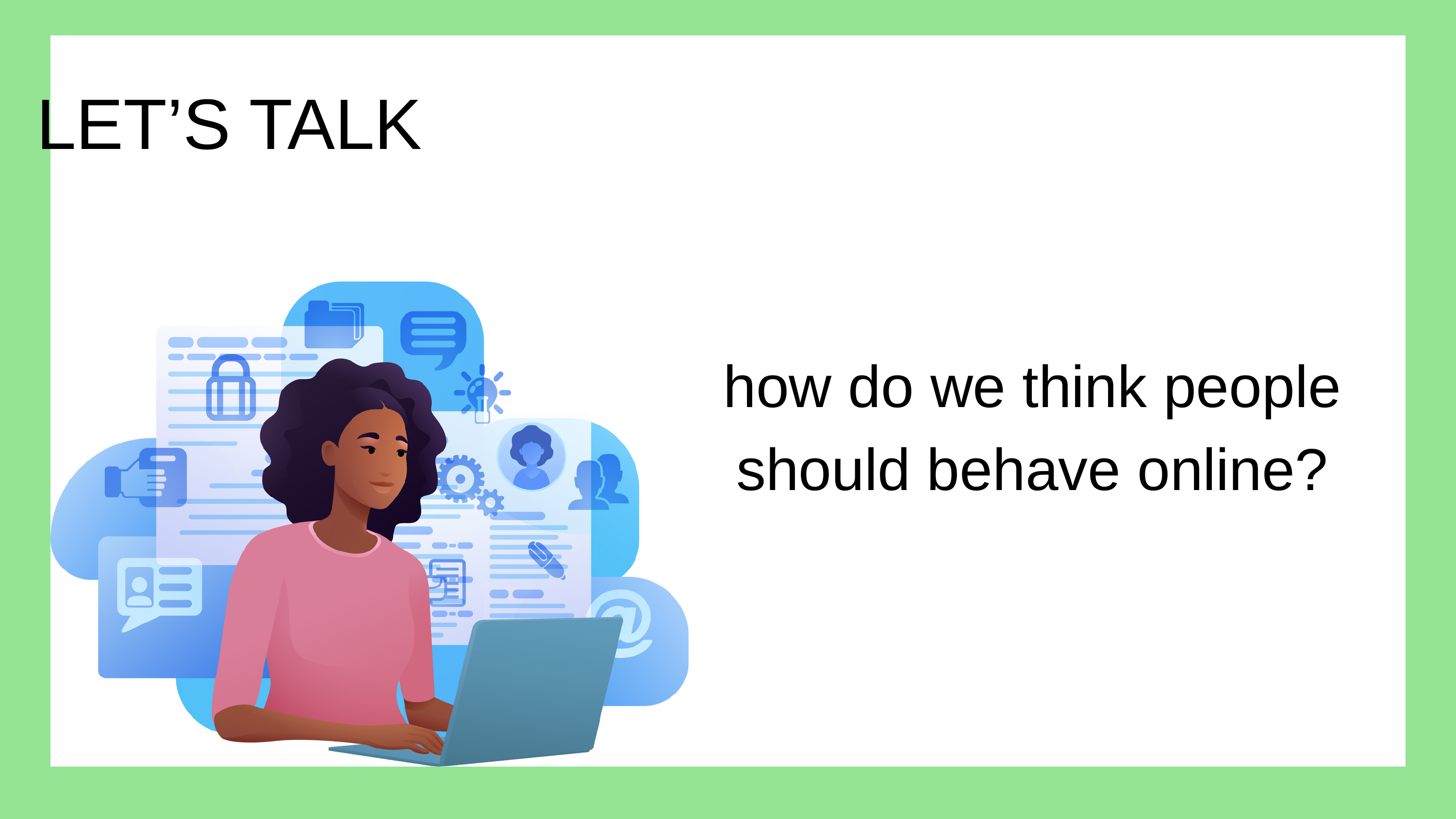

LET’S TALK

how do we think people should behave online?